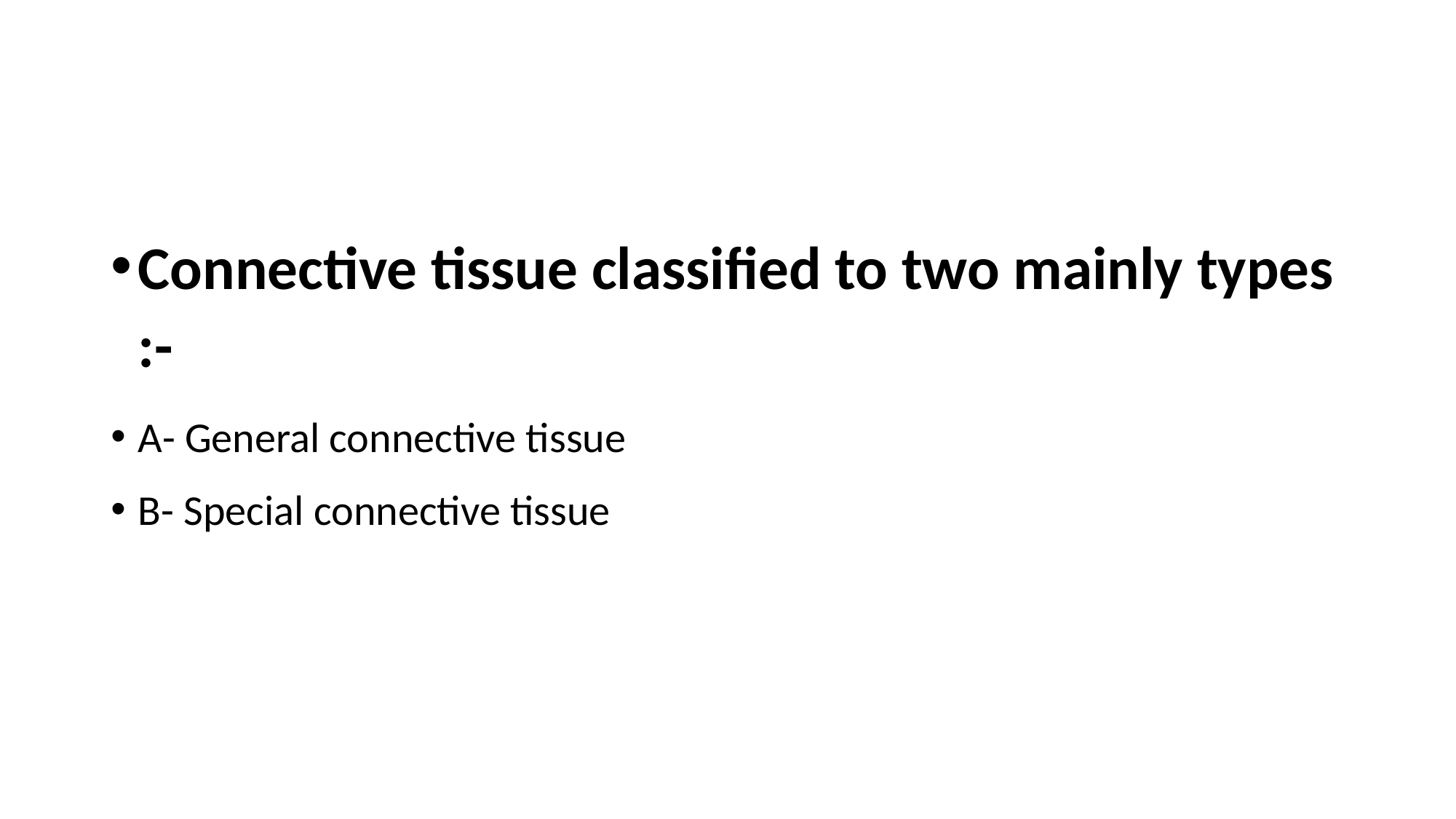

#
Connective tissue classified to two mainly types :-
A- General connective tissue
B- Special connective tissue